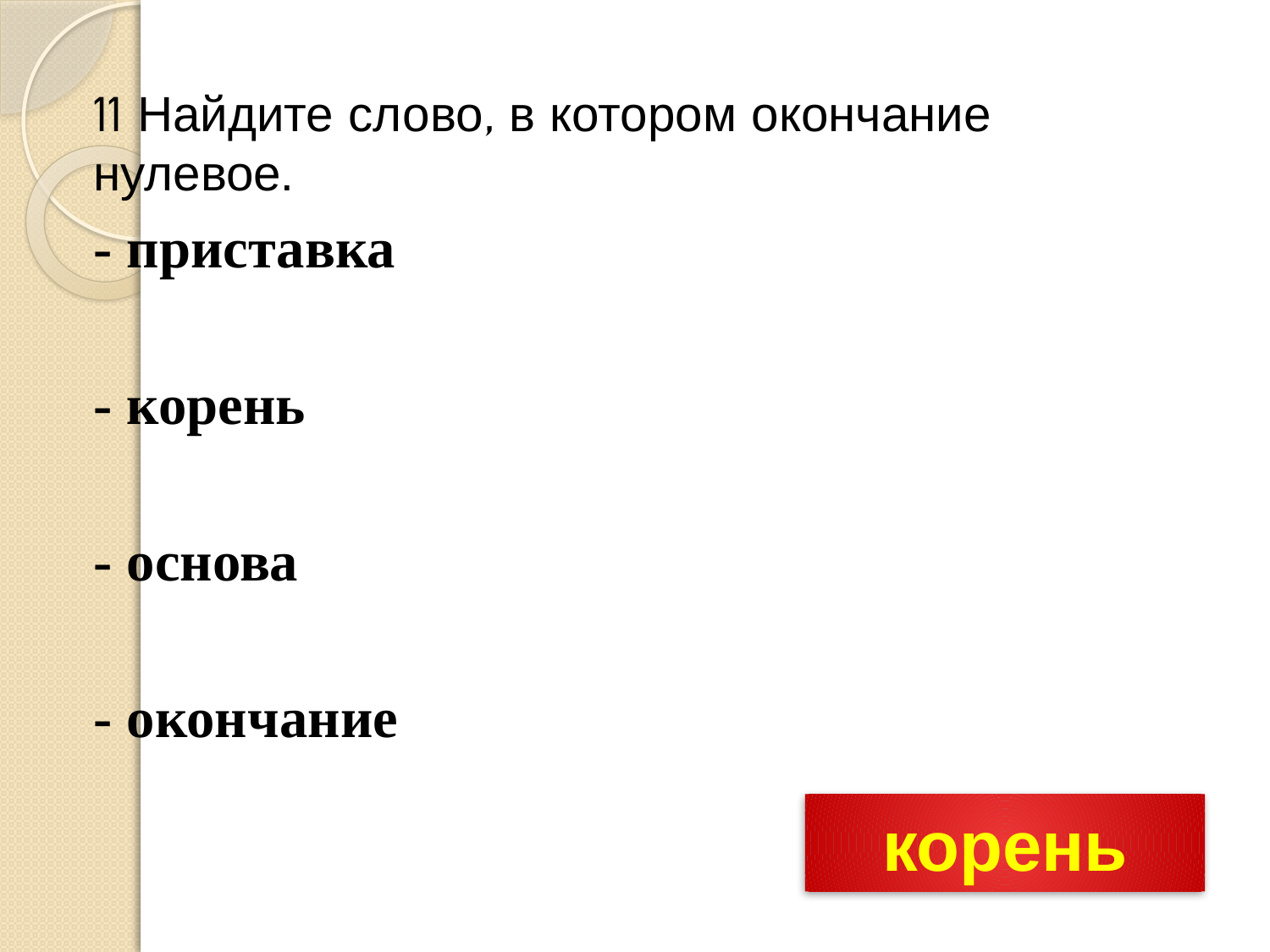

11 Найдите слово, в котором окончание нулевое.
- приставка

- корень

- основа

- окончание
корень